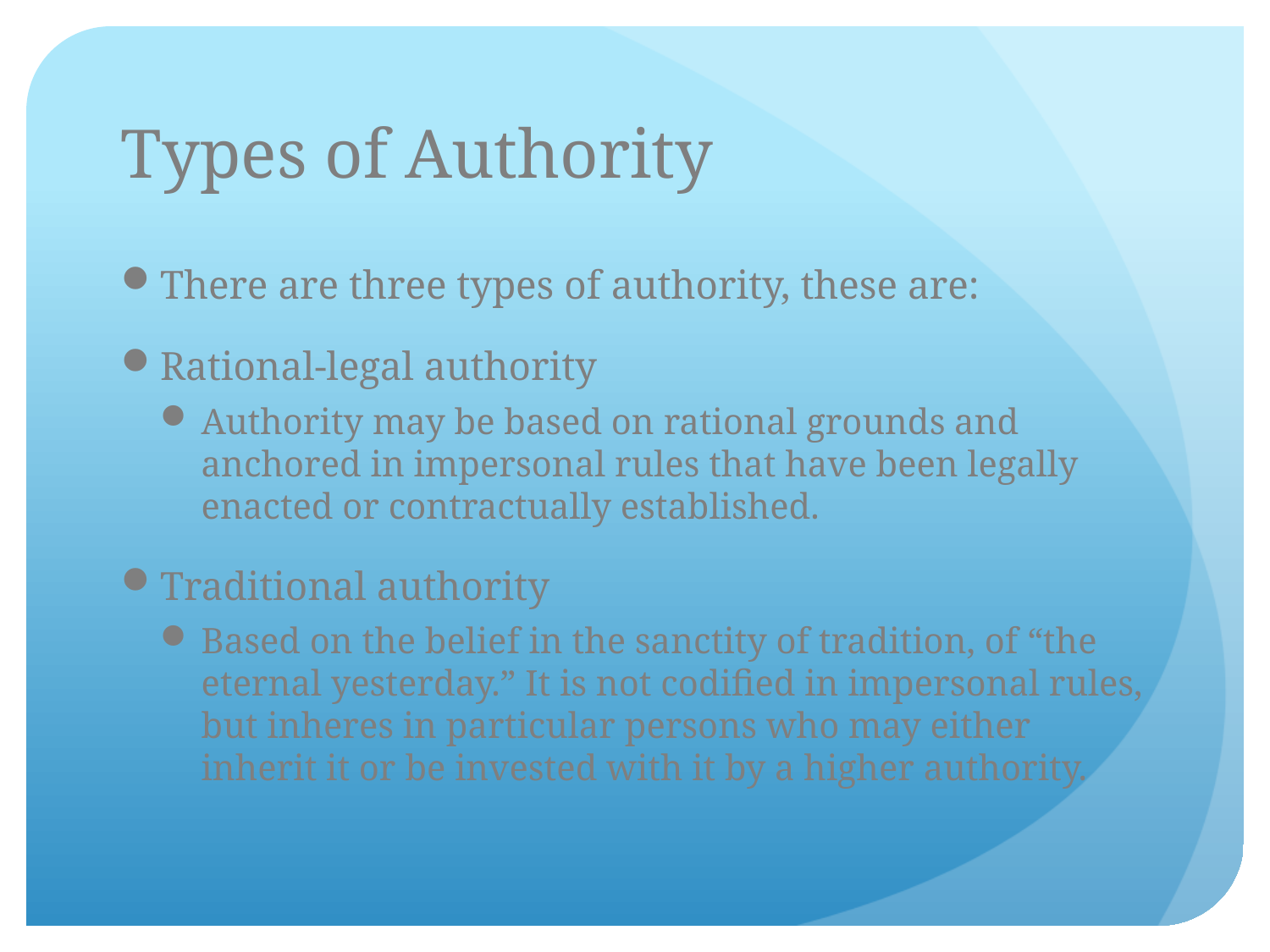

# Types of Authority
There are three types of authority, these are:
Rational-legal authority
Authority may be based on rational grounds and anchored in impersonal rules that have been legally enacted or contractually established.
Traditional authority
Based on the belief in the sanctity of tradition, of “the eternal yesterday.” It is not codified in impersonal rules, but inheres in particular persons who may either inherit it or be invested with it by a higher authority.